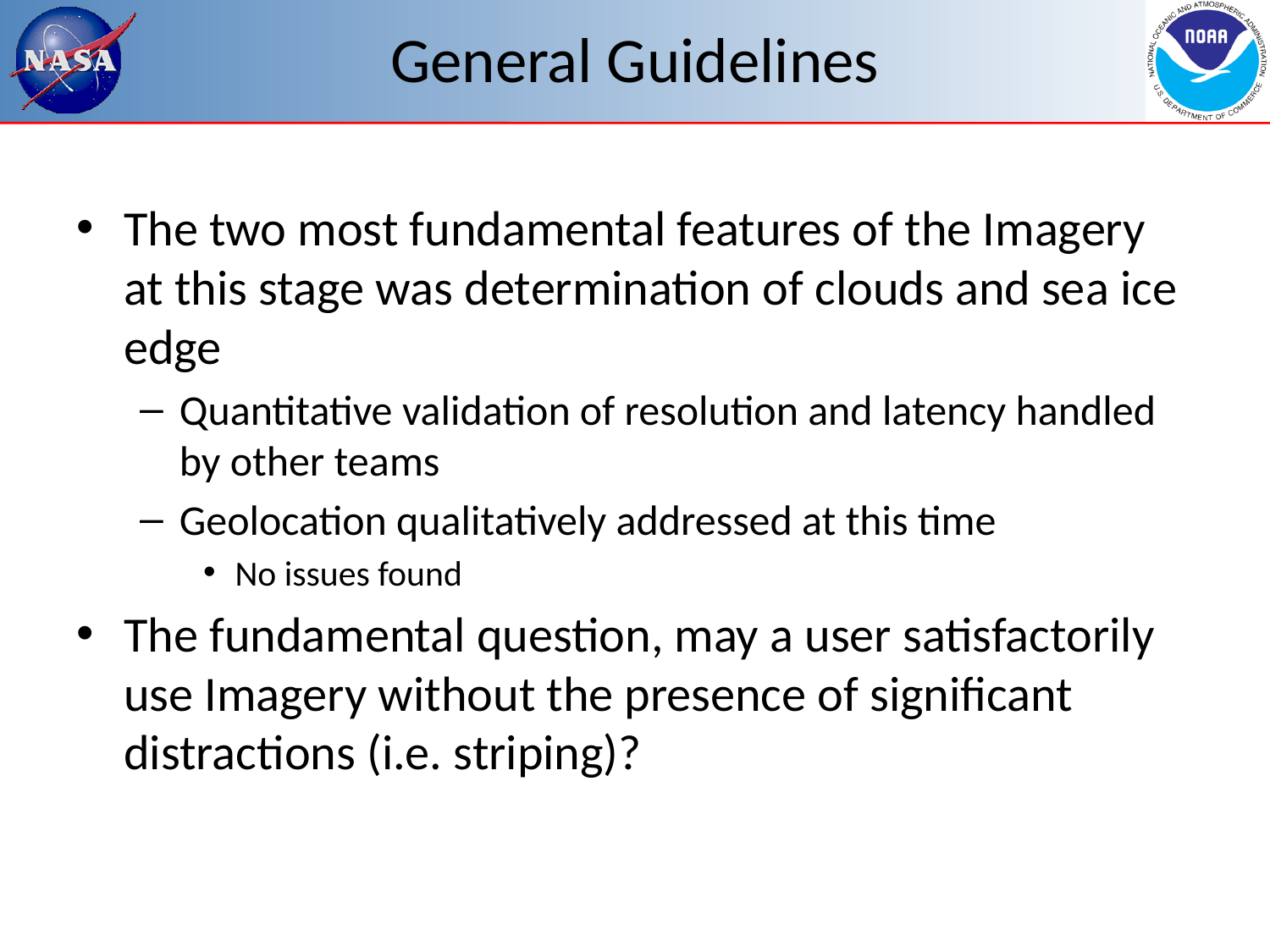

# General Guidelines
The two most fundamental features of the Imagery at this stage was determination of clouds and sea ice edge
Quantitative validation of resolution and latency handled by other teams
Geolocation qualitatively addressed at this time
No issues found
The fundamental question, may a user satisfactorily use Imagery without the presence of significant distractions (i.e. striping)?